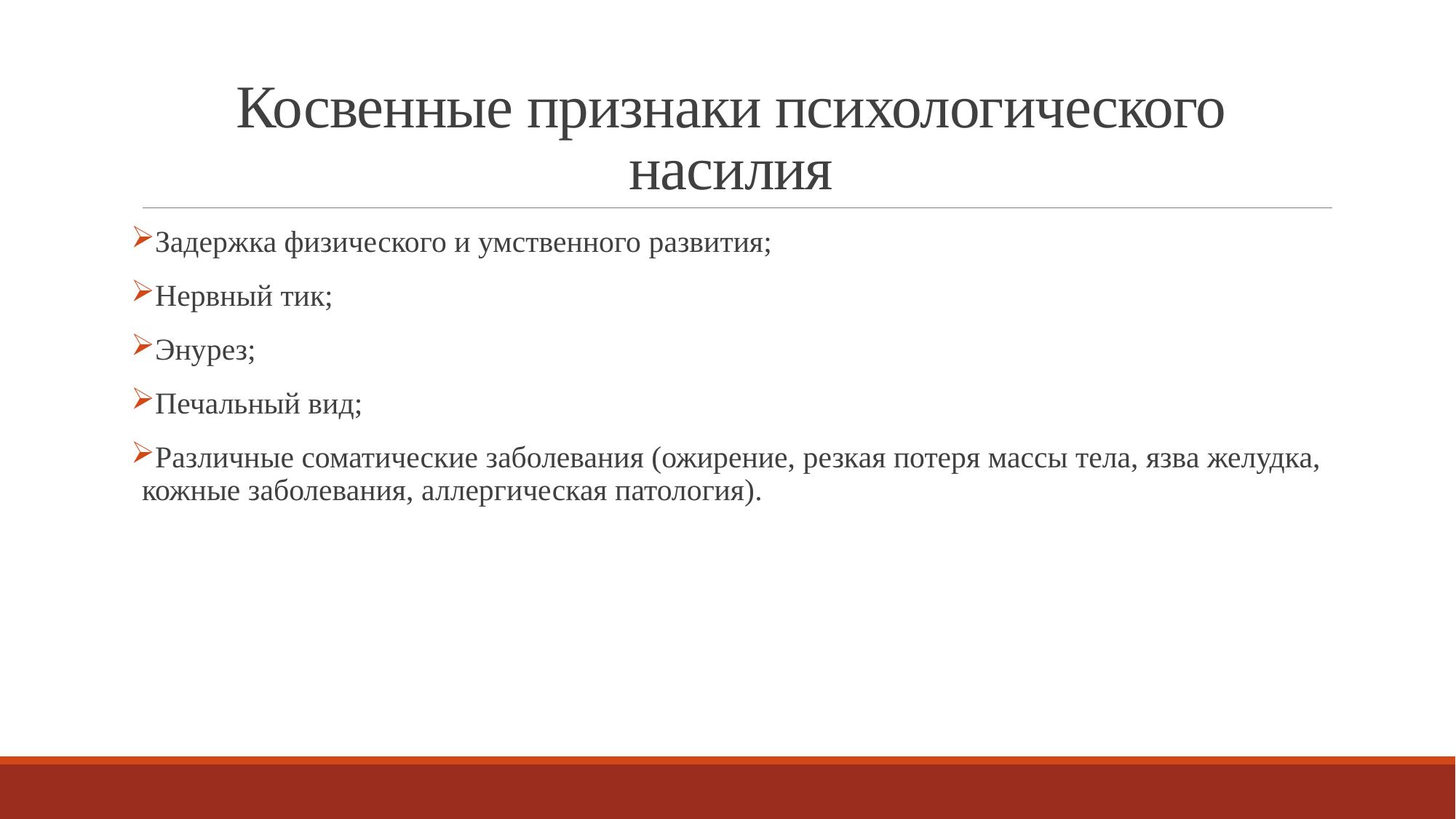

# Косвенные признаки психологического насилия
Задержка физического и умственного развития;
Нервный тик;
Энурез;
Печальный вид;
Различные соматические заболевания (ожирение, резкая потеря массы тела, язва желудка, кожные заболевания, аллергическая патология).